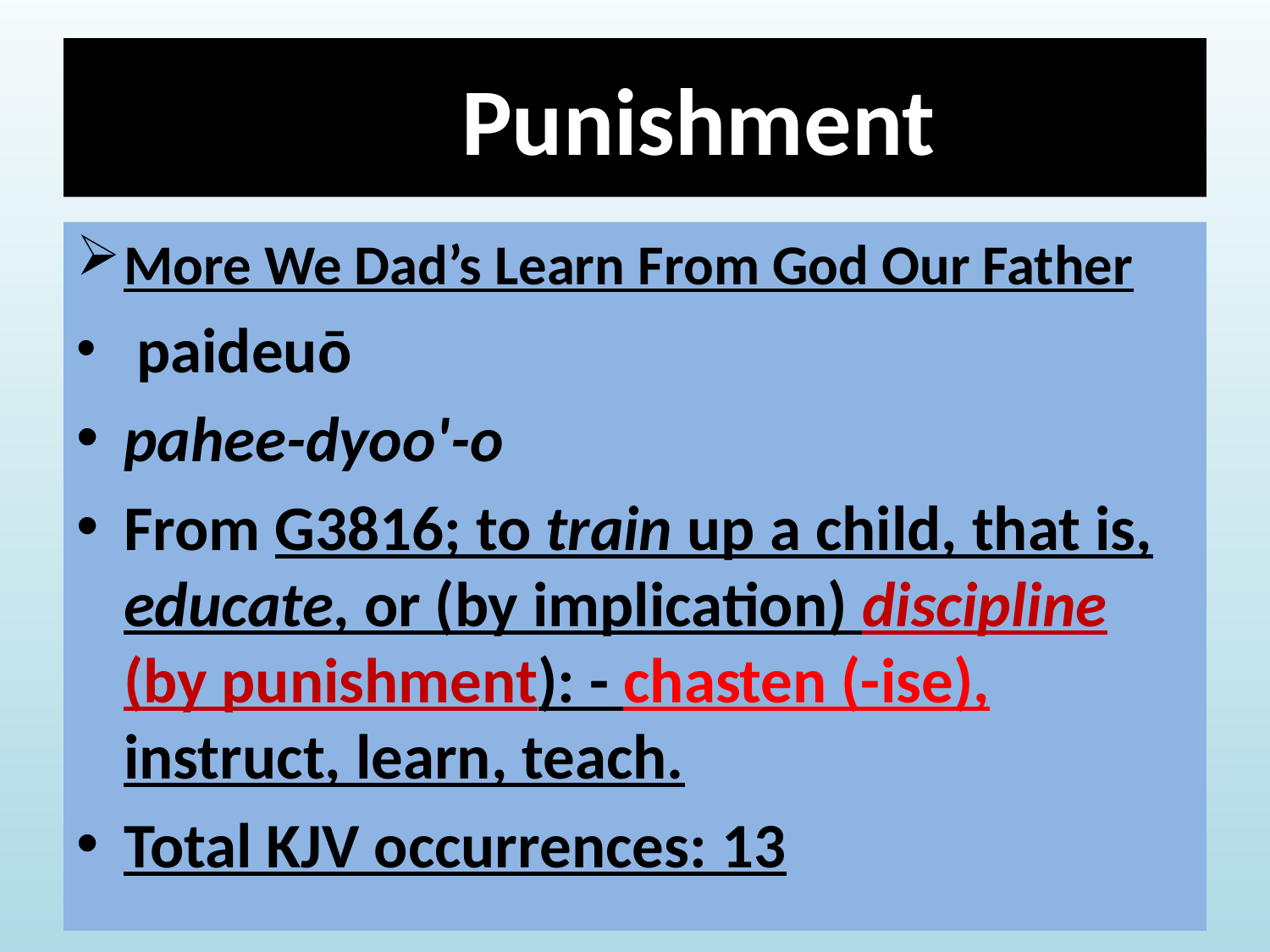

# Punishment
More We Dad’s Learn From God Our Father
 paideuō
pahee-dyoo'-o
From G3816; to train up a child, that is, educate, or (by implication) discipline (by punishment): - chasten (-ise), instruct, learn, teach.
Total KJV occurrences: 13